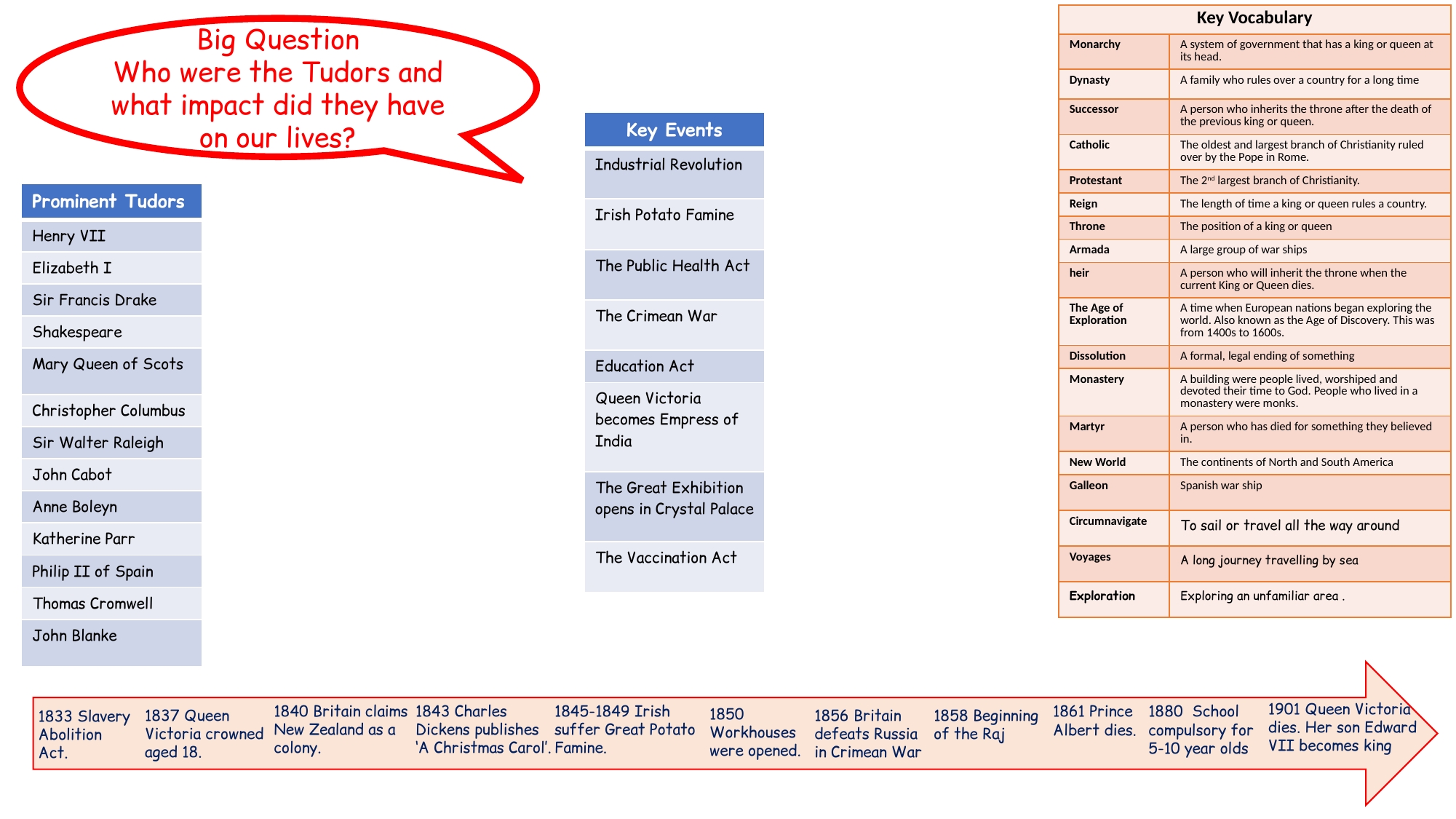

| Key Vocabulary |  |
| --- | --- |
| Monarchy | A system of government that has a king or queen at its head. |
| Dynasty | A family who rules over a country for a long time |
| Successor | A person who inherits the throne after the death of the previous king or queen. |
| Catholic | The oldest and largest branch of Christianity ruled over by the Pope in Rome. |
| Protestant | The 2nd largest branch of Christianity. |
| Reign | The length of time a king or queen rules a country. |
| Throne | The position of a king or queen |
| Armada | A large group of war ships |
| heir | A person who will inherit the throne when the current King or Queen dies. |
| The Age of Exploration | A time when European nations began exploring the world. Also known as the Age of Discovery. This was from 1400s to 1600s. |
| Dissolution | A formal, legal ending of something |
| Monastery | A building were people lived, worshiped and devoted their time to God. People who lived in a monastery were monks. |
| Martyr | A person who has died for something they believed in. |
| New World | The continents of North and South America |
| Galleon | Spanish war ship |
| Circumnavigate | To sail or travel all the way around |
| Voyages | A long journey travelling by sea |
| Exploration | Exploring an unfamiliar area . |
Big Question
Who were the Tudors and what impact did they have on our lives?
| Key Events |
| --- |
| Industrial Revolution |
| Irish Potato Famine |
| The Public Health Act |
| The Crimean War |
| Education Act |
| Queen Victoria becomes Empress of India |
| The Great Exhibition opens in Crystal Palace |
| The Vaccination Act |
| Prominent Tudors |
| --- |
| Henry VII |
| Elizabeth I |
| Sir Francis Drake |
| Shakespeare |
| Mary Queen of Scots |
| Christopher Columbus |
| Sir Walter Raleigh |
| John Cabot |
| Anne Boleyn |
| Katherine Parr |
| Philip II of Spain |
| Thomas Cromwell |
| John Blanke |

1901 Queen Victoria dies. Her son Edward VII becomes king
1840 Britain claims New Zealand as a colony.
1843 Charles Dickens publishes ‘A Christmas Carol’.
1845-1849 Irish suffer Great Potato Famine.
1861 Prince Albert dies.
1880  School compulsory for 5-10 year olds
1850 Workhouses were opened.
1837 Queen Victoria crowned aged 18.
1856 Britain defeats Russia in Crimean War
1858 Beginning of the Raj
1833 Slavery Abolition Act.